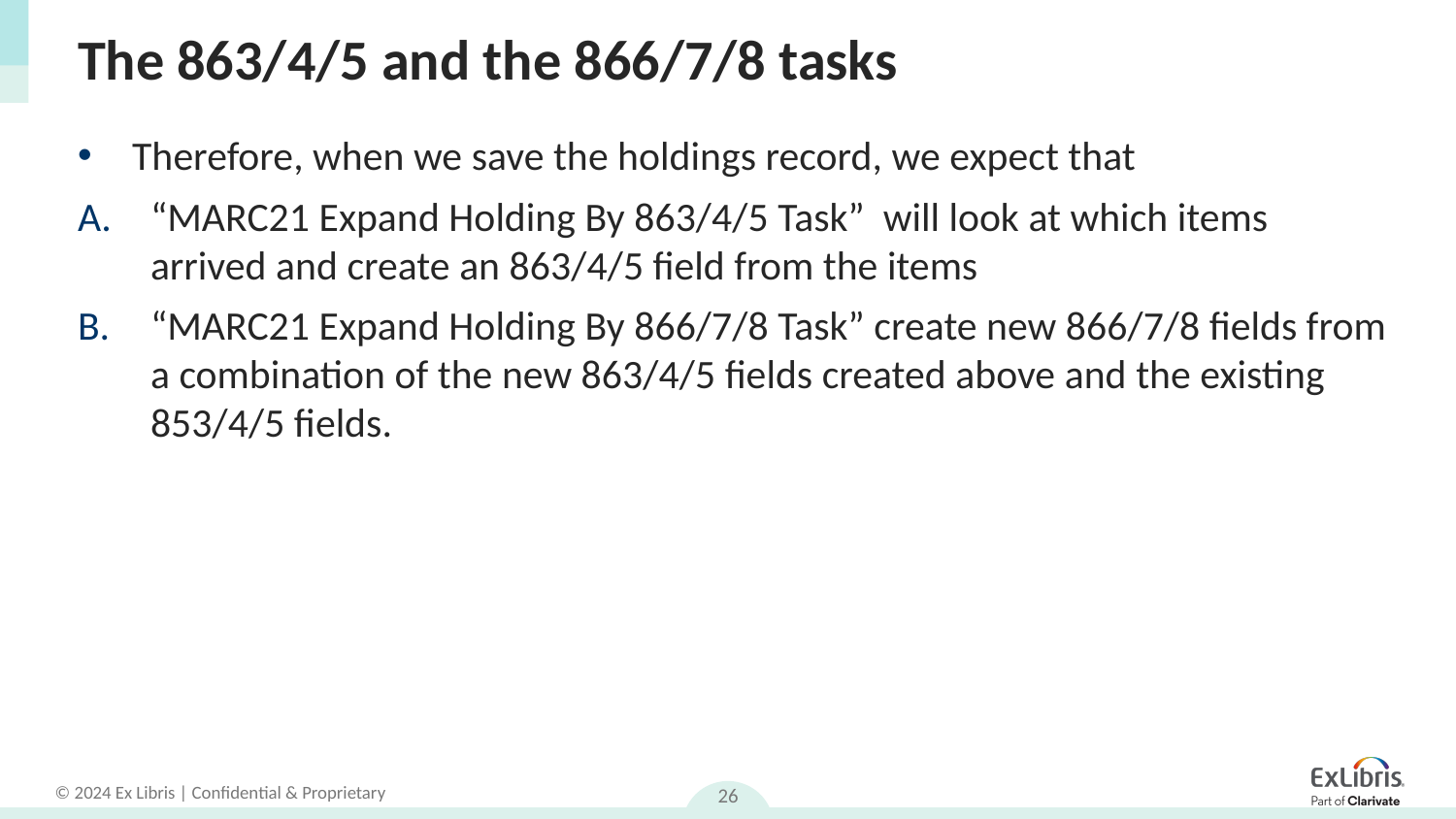

# The 863/4/5 and the 866/7/8 tasks
Therefore, when we save the holdings record, we expect that
“MARC21 Expand Holding By 863/4/5 Task”  will look at which items arrived and create an 863/4/5 field from the items
“MARC21 Expand Holding By 866/7/8 Task” create new 866/7/8 fields from a combination of the new 863/4/5 fields created above and the existing 853/4/5 fields.
26